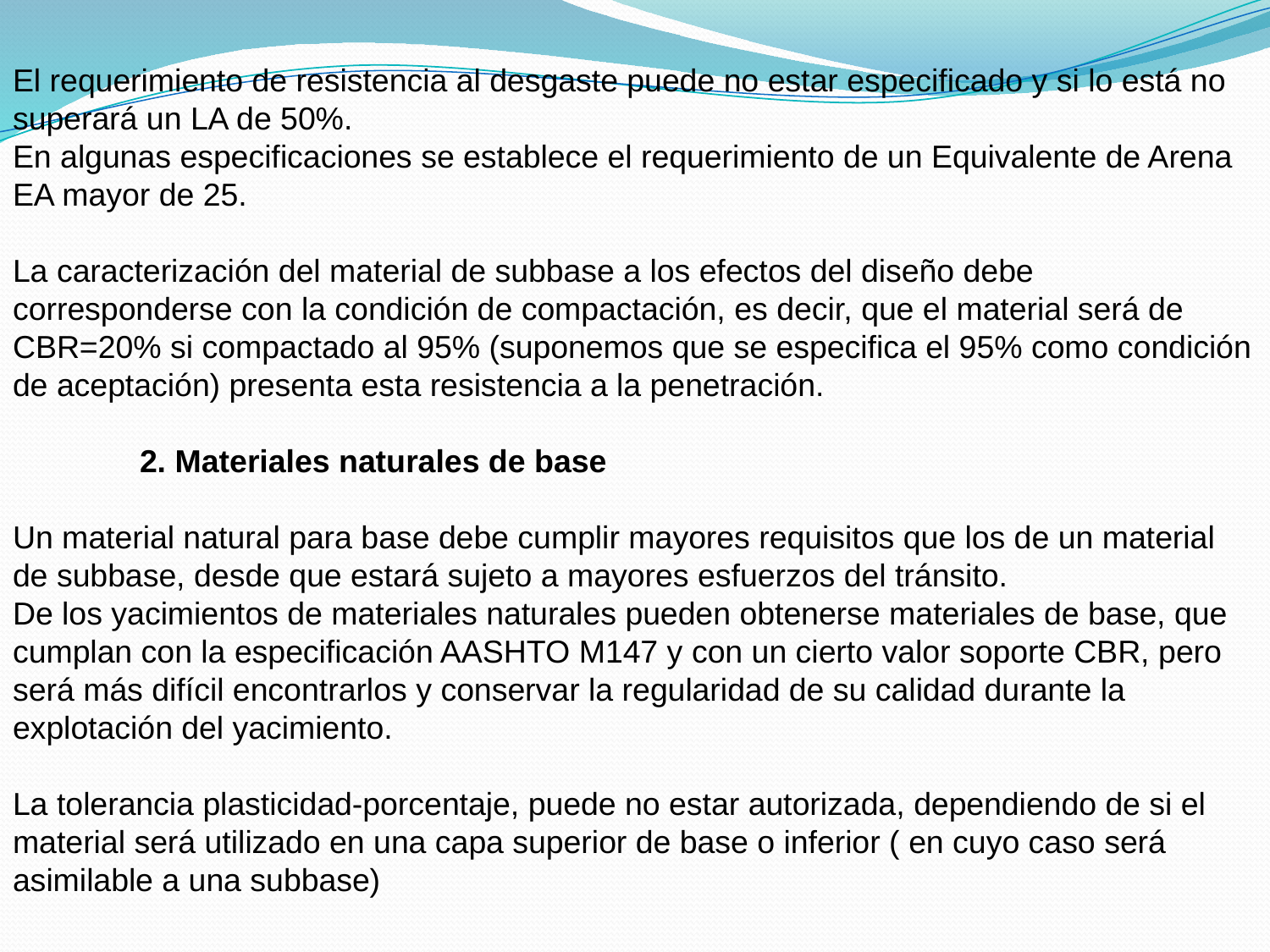

El requerimiento de resistencia al desgaste puede no estar especificado y si lo está no superará un LA de 50%.
En algunas especificaciones se establece el requerimiento de un Equivalente de Arena EA mayor de 25.

La caracterización del material de subbase a los efectos del diseño debe corresponderse con la condición de compactación, es decir, que el material será de CBR=20% si compactado al 95% (suponemos que se especifica el 95% como condición de aceptación) presenta esta resistencia a la penetración.

	2. Materiales naturales de base

Un material natural para base debe cumplir mayores requisitos que los de un material de subbase, desde que estará sujeto a mayores esfuerzos del tránsito.
De los yacimientos de materiales naturales pueden obtenerse materiales de base, que cumplan con la especificación AASHTO M147 y con un cierto valor soporte CBR, pero será más difícil encontrarlos y conservar la regularidad de su calidad durante la explotación del yacimiento.

La tolerancia plasticidad-porcentaje, puede no estar autorizada, dependiendo de si el material será utilizado en una capa superior de base o inferior ( en cuyo caso será asimilable a una subbase)